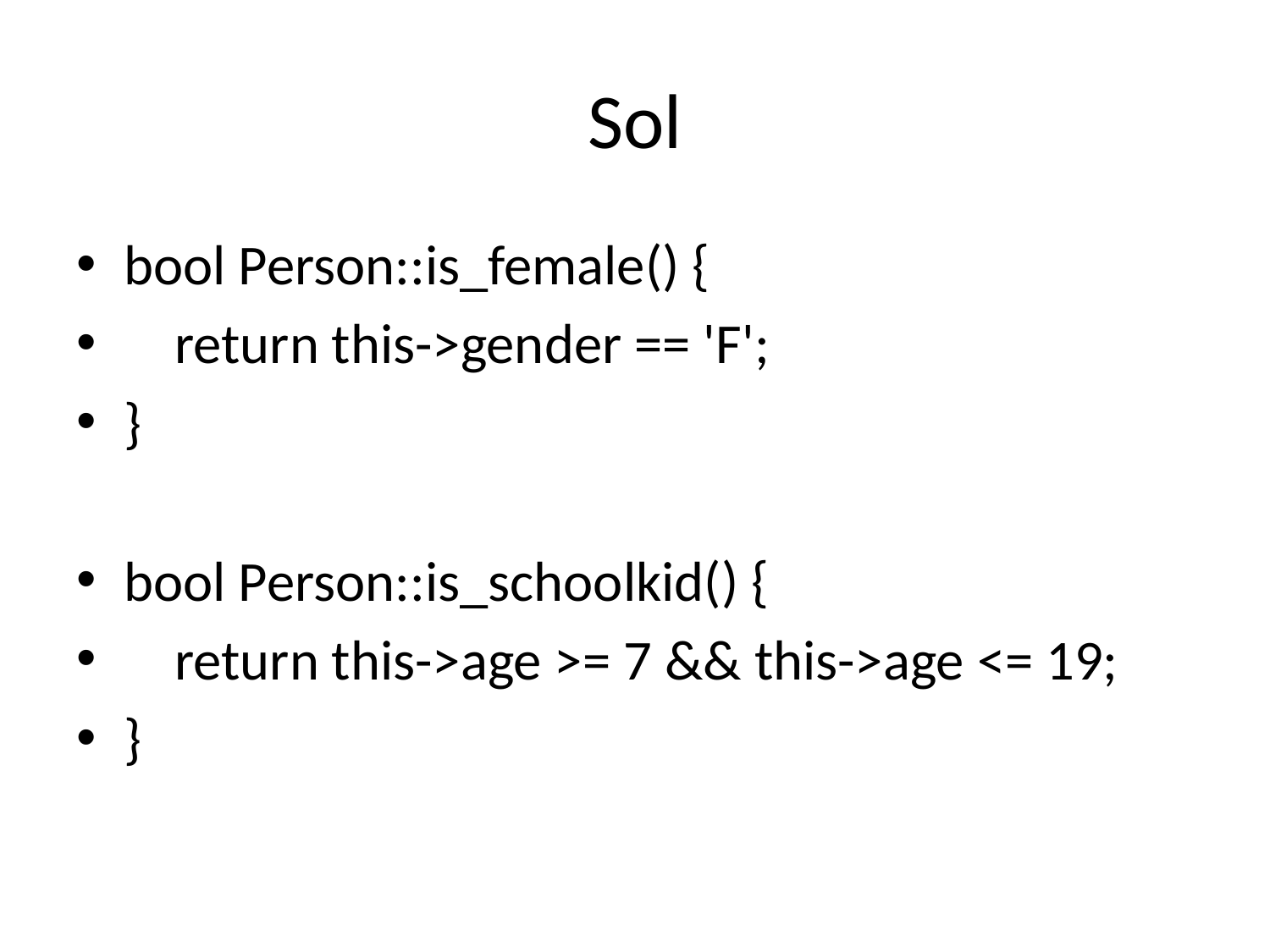

# Sol
bool Person::is_female() {
    return this->gender == 'F';
}

bool Person::is_schoolkid() {
    return this->age >= 7 && this->age <= 19;
}